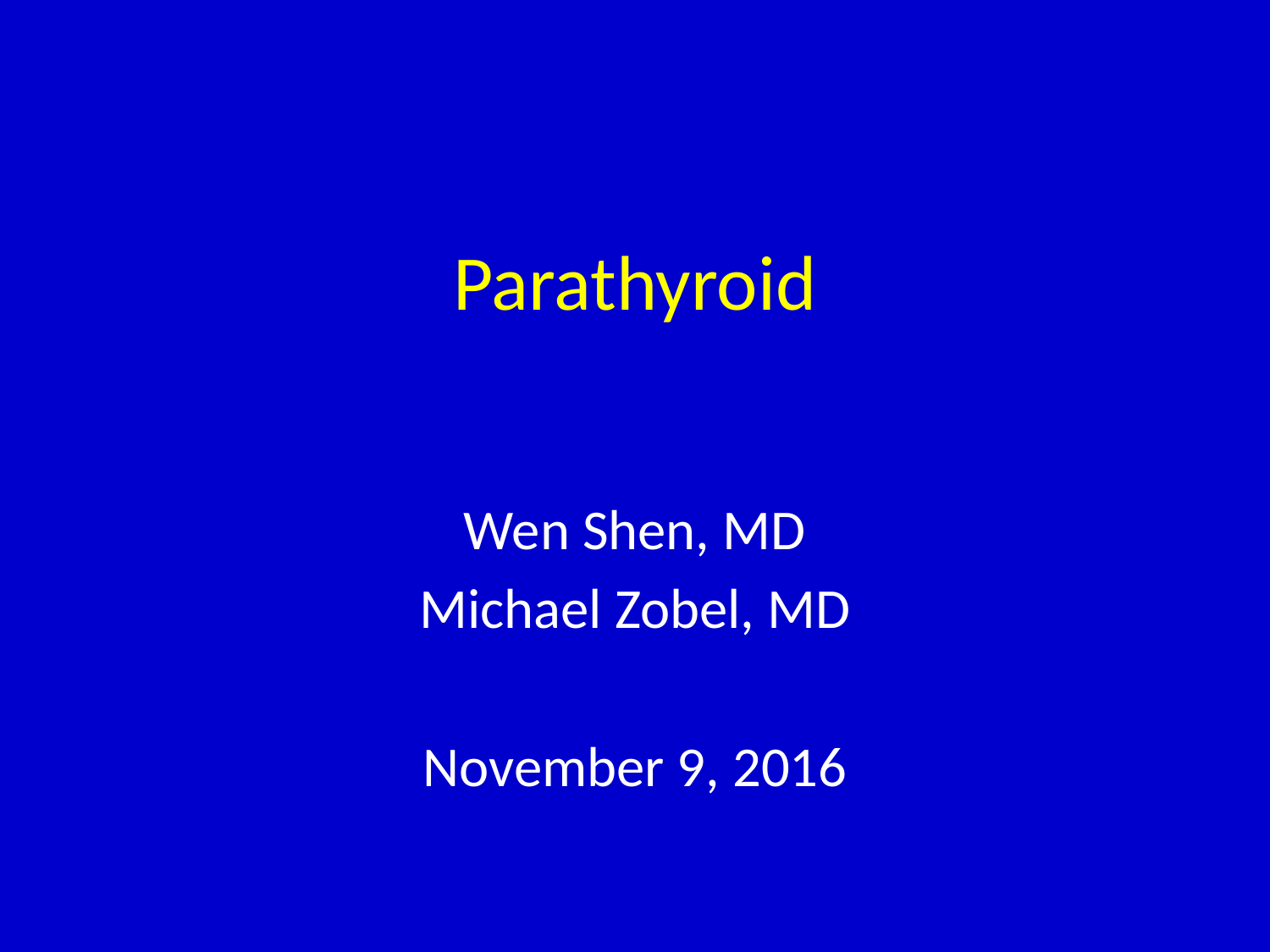

# Parathyroid
Wen Shen, MD
Michael Zobel, MD

November 9, 2016